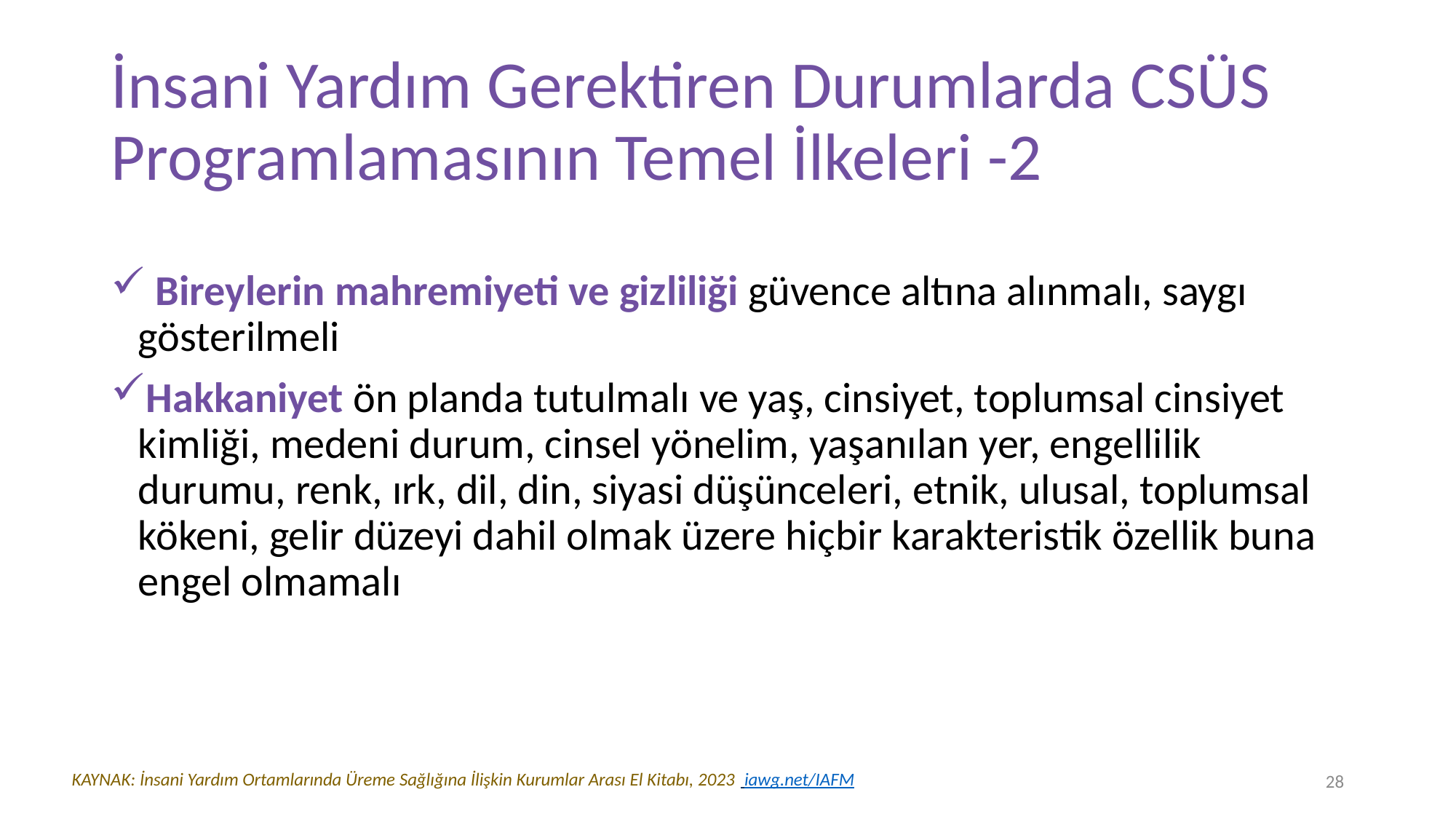

# İnsani Yardım Gerektiren Durumlarda CSÜS Programlamasının Temel İlkeleri -2
 Bireylerin mahremiyeti ve gizliliği güvence altına alınmalı, saygı   gösterilmeli
Hakkaniyet ön planda tutulmalı ve yaş, cinsiyet, toplumsal cinsiyet kimliği, medeni durum, cinsel yönelim, yaşanılan yer, engellilik durumu, renk, ırk, dil, din, siyasi düşünceleri, etnik, ulusal, toplumsal kökeni, gelir düzeyi dahil olmak üzere hiçbir karakteristik özellik buna engel olmamalı
28
KAYNAK: İnsani Yardım Ortamlarında Üreme Sağlığına İlişkin Kurumlar Arası El Kitabı, 2023  iawg.net/IAFM